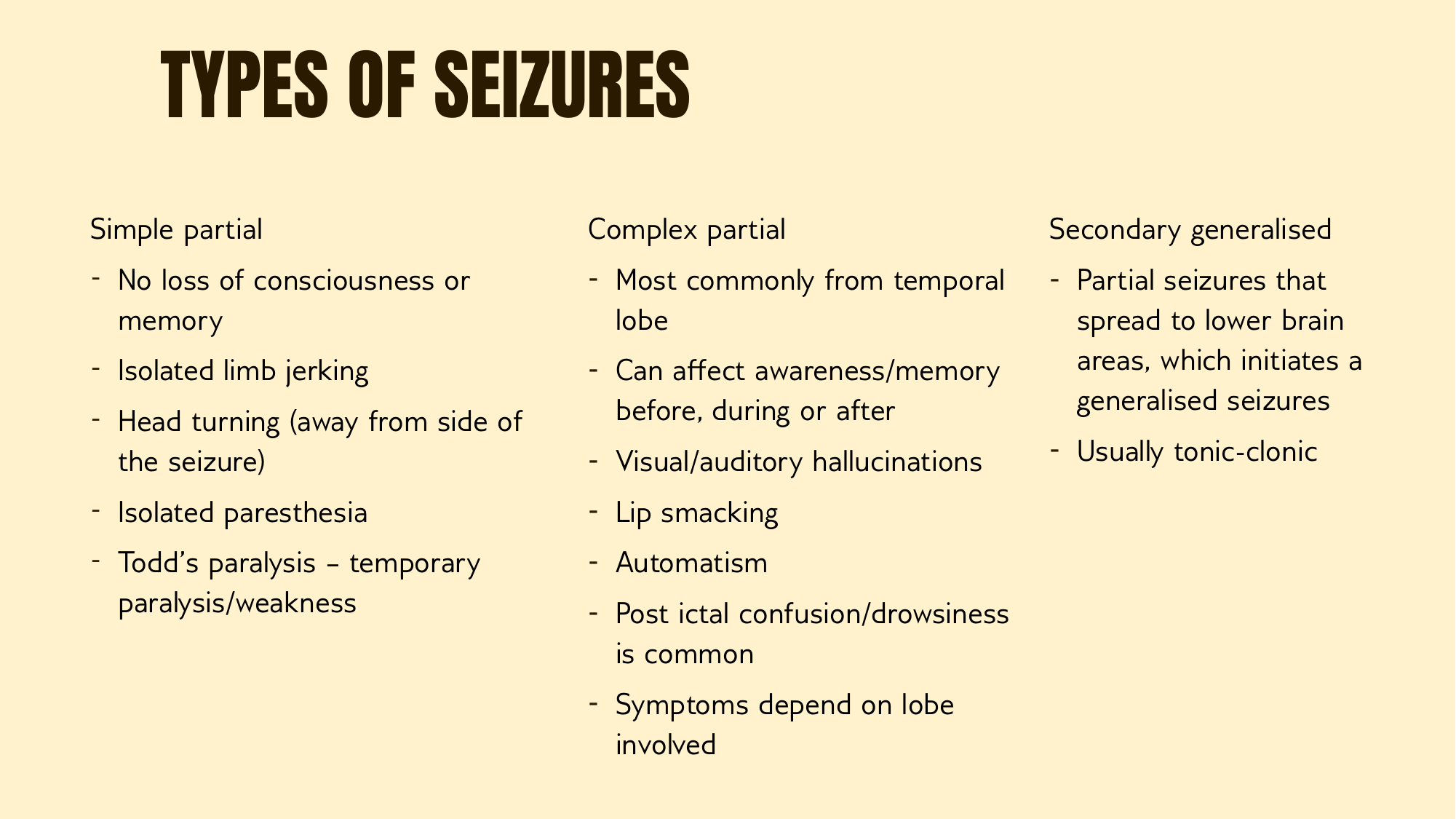

# TYPES OF SEIZURES
Secondary generalised
Partial seizures that spread to lower brain areas, which initiates a generalised seizures
Usually tonic-clonic
Complex partial
Most commonly from temporal lobe
Can affect awareness/memory before, during or after
Visual/auditory hallucinations
Lip smacking
Automatism
Post ictal confusion/drowsiness is common
Symptoms depend on lobe involved
Simple partial
No loss of consciousness or memory
Isolated limb jerking
Head turning (away from side of the seizure)
Isolated paresthesia
Todd’s paralysis – temporary paralysis/weakness